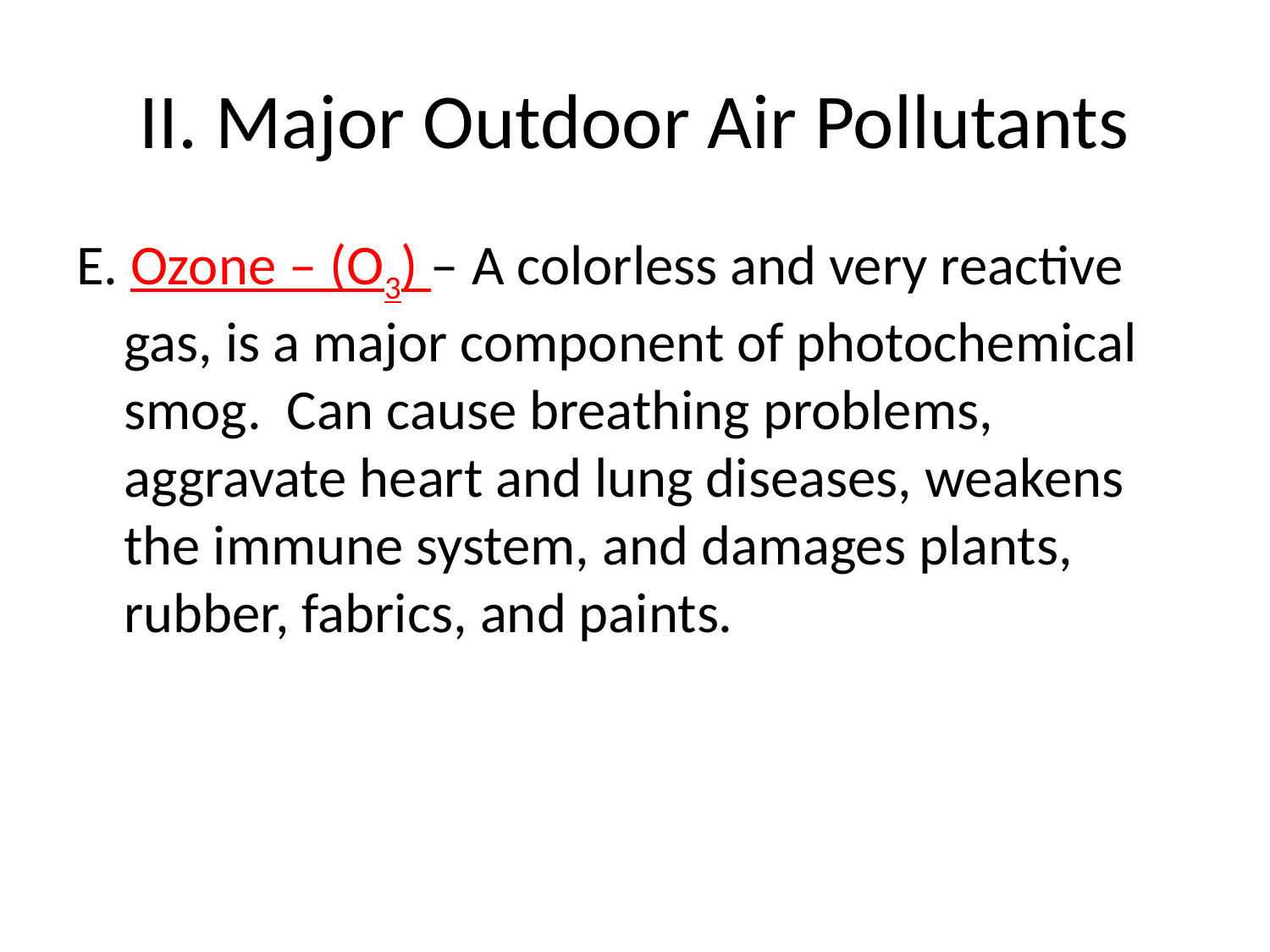

# II. Major Outdoor Air Pollutants
E. Ozone – (O3) – A colorless and very reactive gas, is a major component of photochemical smog.  Can cause breathing problems, aggravate heart and lung diseases, weakens the immune system, and damages plants, rubber, fabrics, and paints.